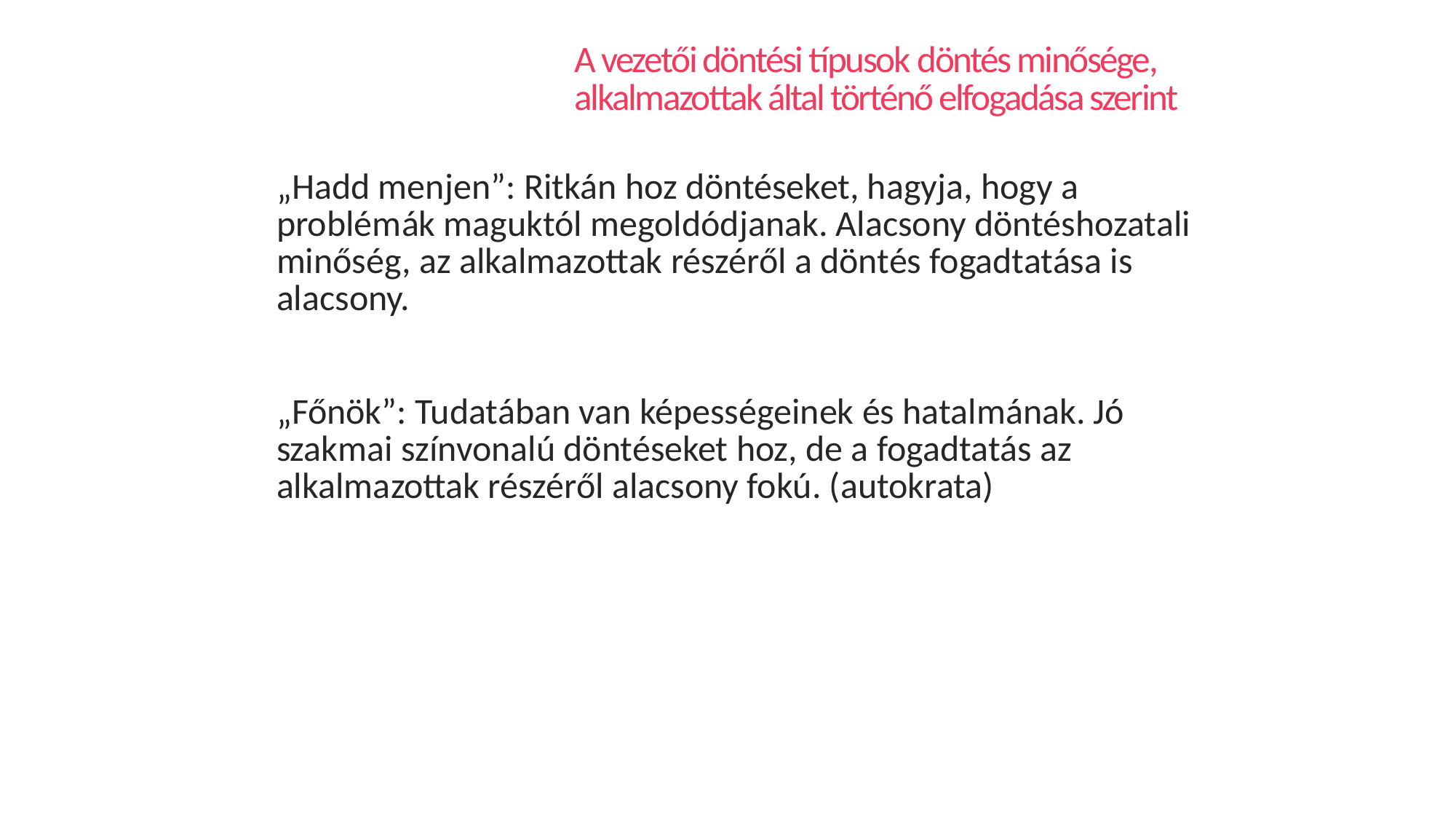

# A vezetői döntési típusok döntés minősége, alkalmazottak által történő elfogadása szerint
„Hadd menjen”: Ritkán hoz döntéseket, hagyja, hogy a problémák maguktól megoldódjanak. Alacsony döntéshozatali minőség, az alkalmazottak részéről a döntés fogadtatása is alacsony.

„Főnök”: Tudatában van képességeinek és hatalmának. Jó szakmai színvonalú döntéseket hoz, de a fogadtatás az alkalmazottak részéről alacsony fokú. (autokrata)
243